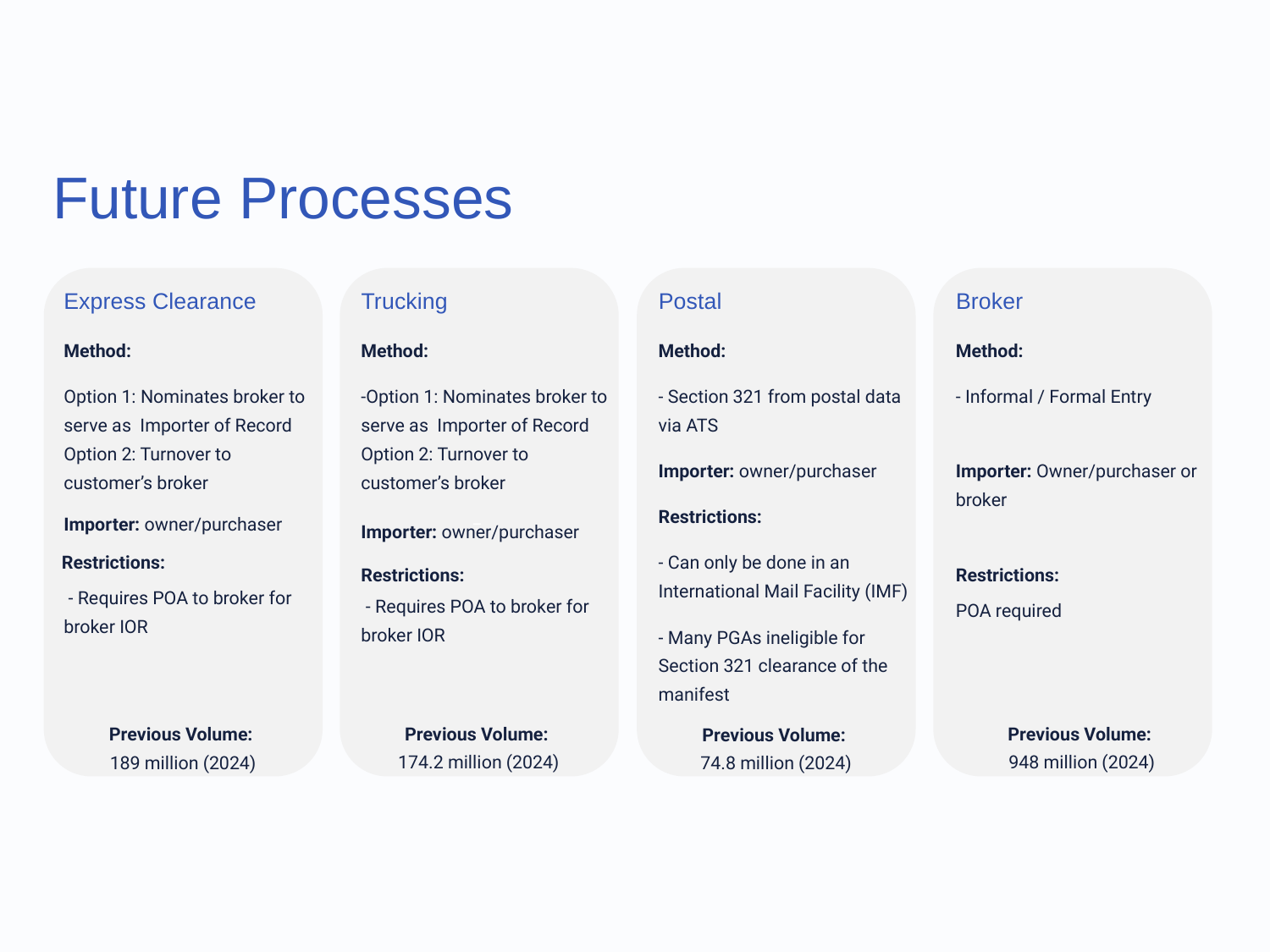

Future Processes

-

Express Clearance
Trucking
Postal
Broker
Method:
Method:
Method:
Method:
Option 1: Nominates broker to serve as  Importer of Record
Option 2: Turnover to customer’s broker

-Option 1: Nominates broker to serve as  Importer of Record
Option 2: Turnover to customer’s broker

- Section 321 from postal data via ATS
- Informal / Formal Entry
Importer: owner/purchaser
Importer: Owner/purchaser or broker
Restrictions:
Importer: owner/purchaser
Importer: owner/purchaser
Restrictions:
- Can only be done in an International Mail Facility (IMF)
Restrictions:
Restrictions:
 - Requires POA to broker for broker IOR
 - Requires POA to broker for broker IOR
POA required

- Many PGAs ineligible for Section 321 clearance of the manifest
Previous Volume:
174.2 million (2024)
Previous Volume:
948 million (2024)
Previous Volume:
189 million (2024)
Previous Volume:
74.8 million (2024)